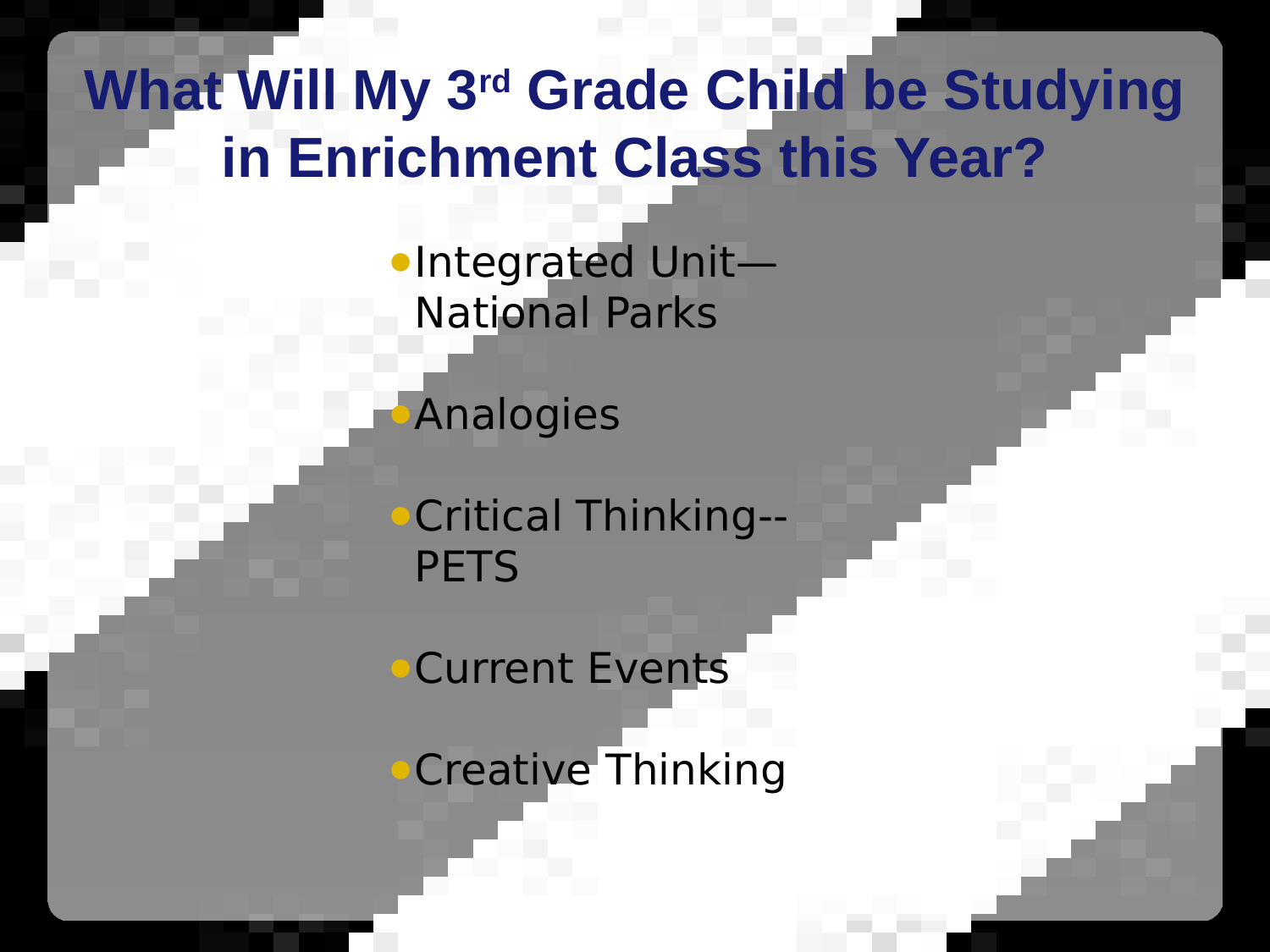

# What Will My 3rd Grade Child be Studying in Enrichment Class this Year?

Integrated Unit—National Parks

Analogies

Critical Thinking--PETS

Current Events

Creative Thinking